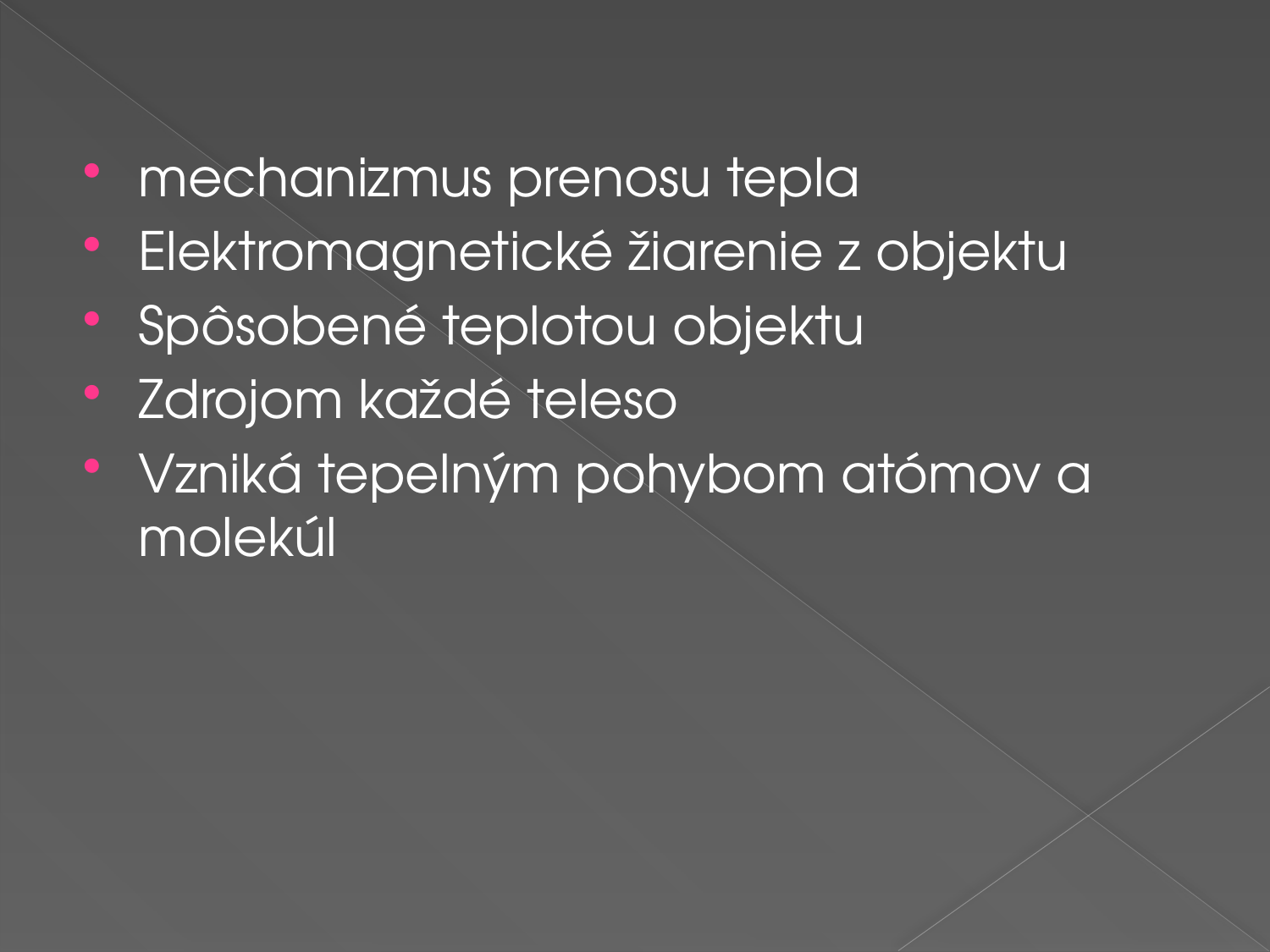

mechanizmus prenosu tepla
Elektromagnetické žiarenie z objektu
Spôsobené teplotou objektu
Zdrojom každé teleso
Vzniká tepelným pohybom atómov a molekúl